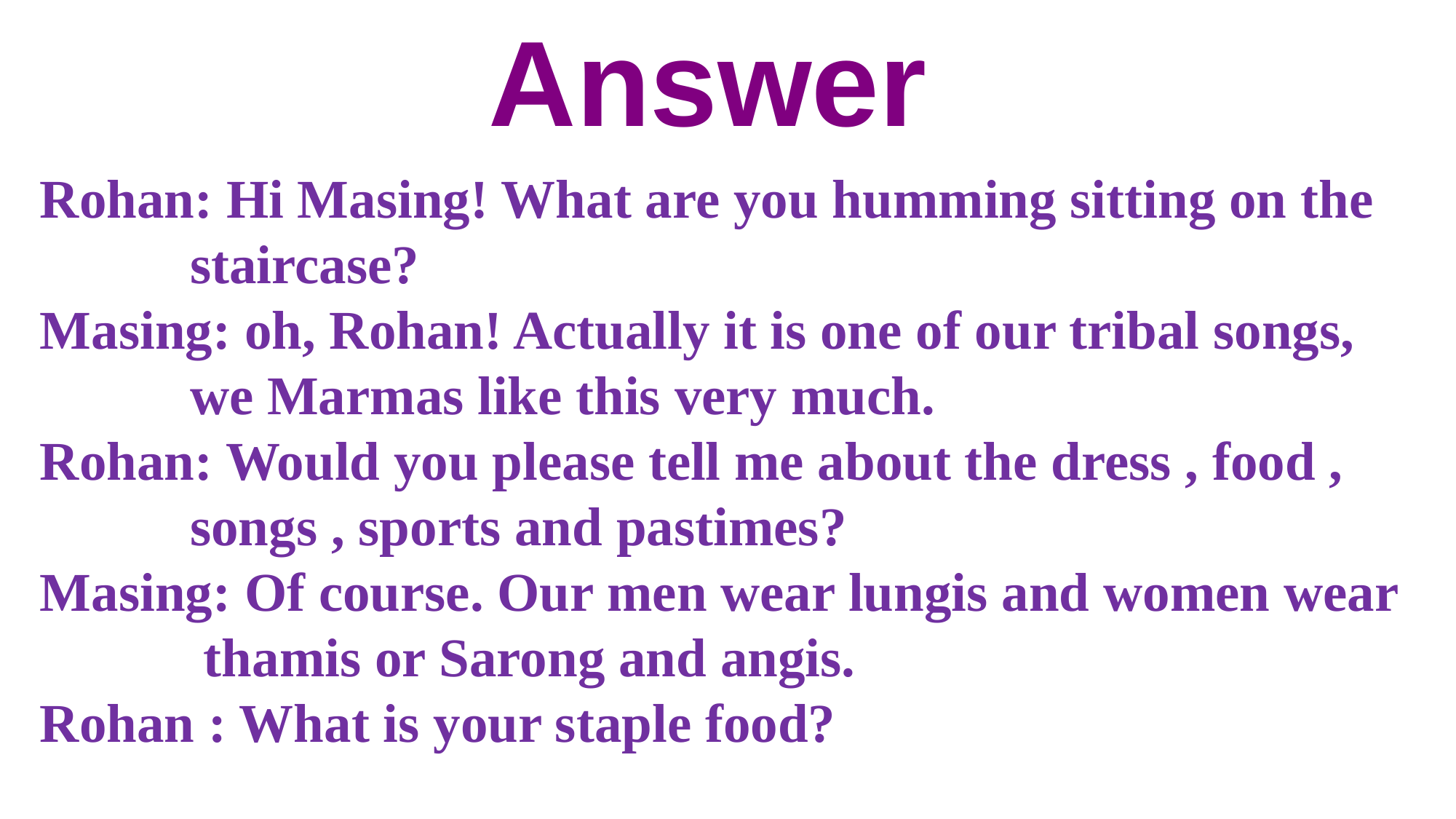

Answer
Rohan: Hi Masing! What are you humming sitting on the
           staircase?
Masing: oh, Rohan! Actually it is one of our tribal songs,
           we Marmas like this very much.
Rohan: Would you please tell me about the dress , food ,
           songs , sports and pastimes?
Masing: Of course. Our men wear lungis and women wear
            thamis or Sarong and angis.
Rohan : What is your staple food?